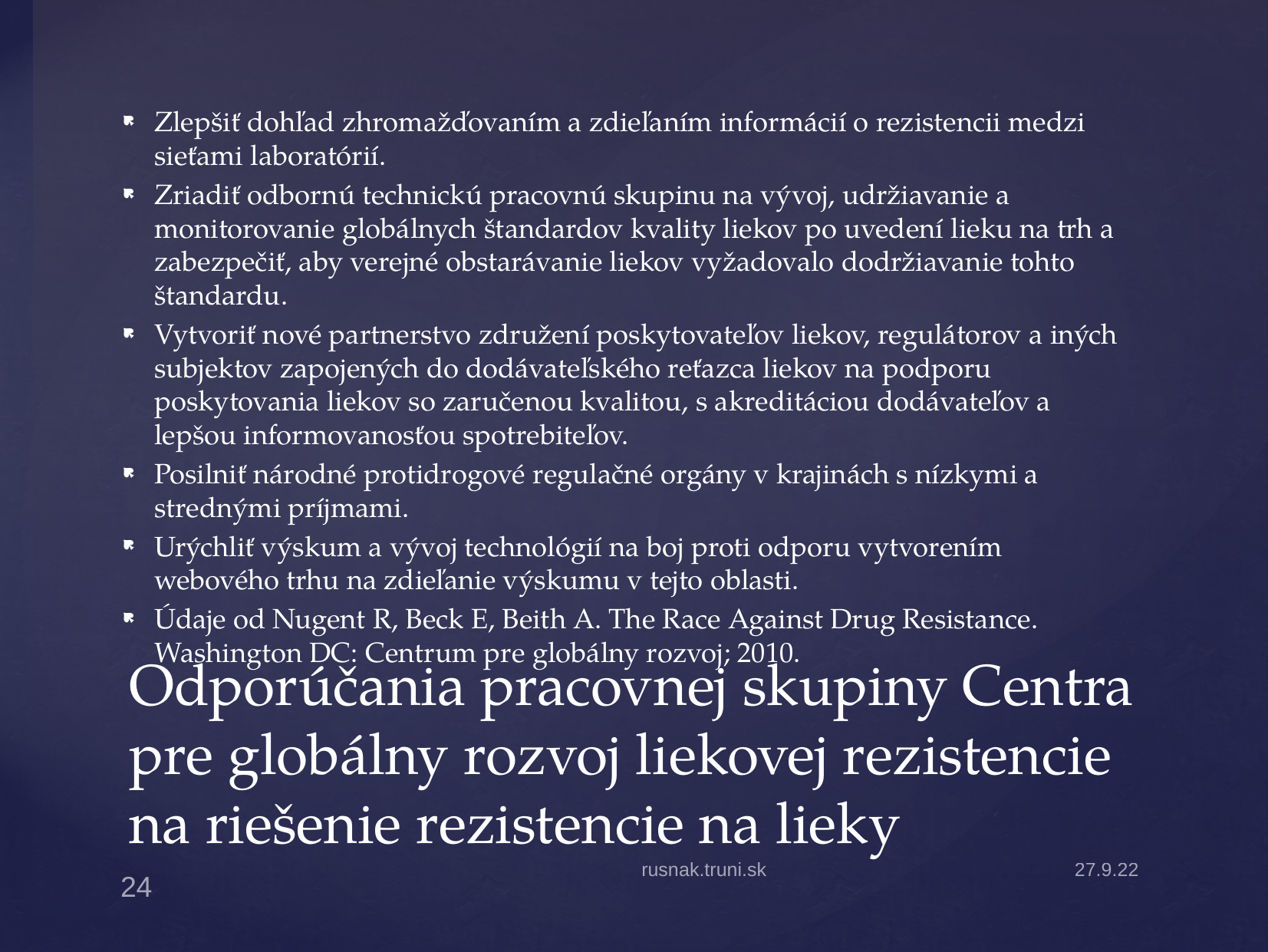

Zlepšiť dohľad zhromažďovaním a zdieľaním informácií o rezistencii medzi sieťami laboratórií.
Zriadiť odbornú technickú pracovnú skupinu na vývoj, udržiavanie a monitorovanie globálnych štandardov kvality liekov po uvedení lieku na trh a zabezpečiť, aby verejné obstarávanie liekov vyžadovalo dodržiavanie tohto štandardu.
Vytvoriť nové partnerstvo združení poskytovateľov liekov, regulátorov a iných subjektov zapojených do dodávateľského reťazca liekov na podporu poskytovania liekov so zaručenou kvalitou, s akreditáciou dodávateľov a lepšou informovanosťou spotrebiteľov.
Posilniť národné protidrogové regulačné orgány v krajinách s nízkymi a strednými príjmami.
Urýchliť výskum a vývoj technológií na boj proti odporu vytvorením webového trhu na zdieľanie výskumu v tejto oblasti.
Údaje od Nugent R, Beck E, Beith A. The Race Against Drug Resistance. Washington DC: Centrum pre globálny rozvoj; 2010.
# Odporúčania pracovnej skupiny Centra pre globálny rozvoj liekovej rezistencie na riešenie rezistencie na lieky
rusnak.truni.sk
27.9.22
24